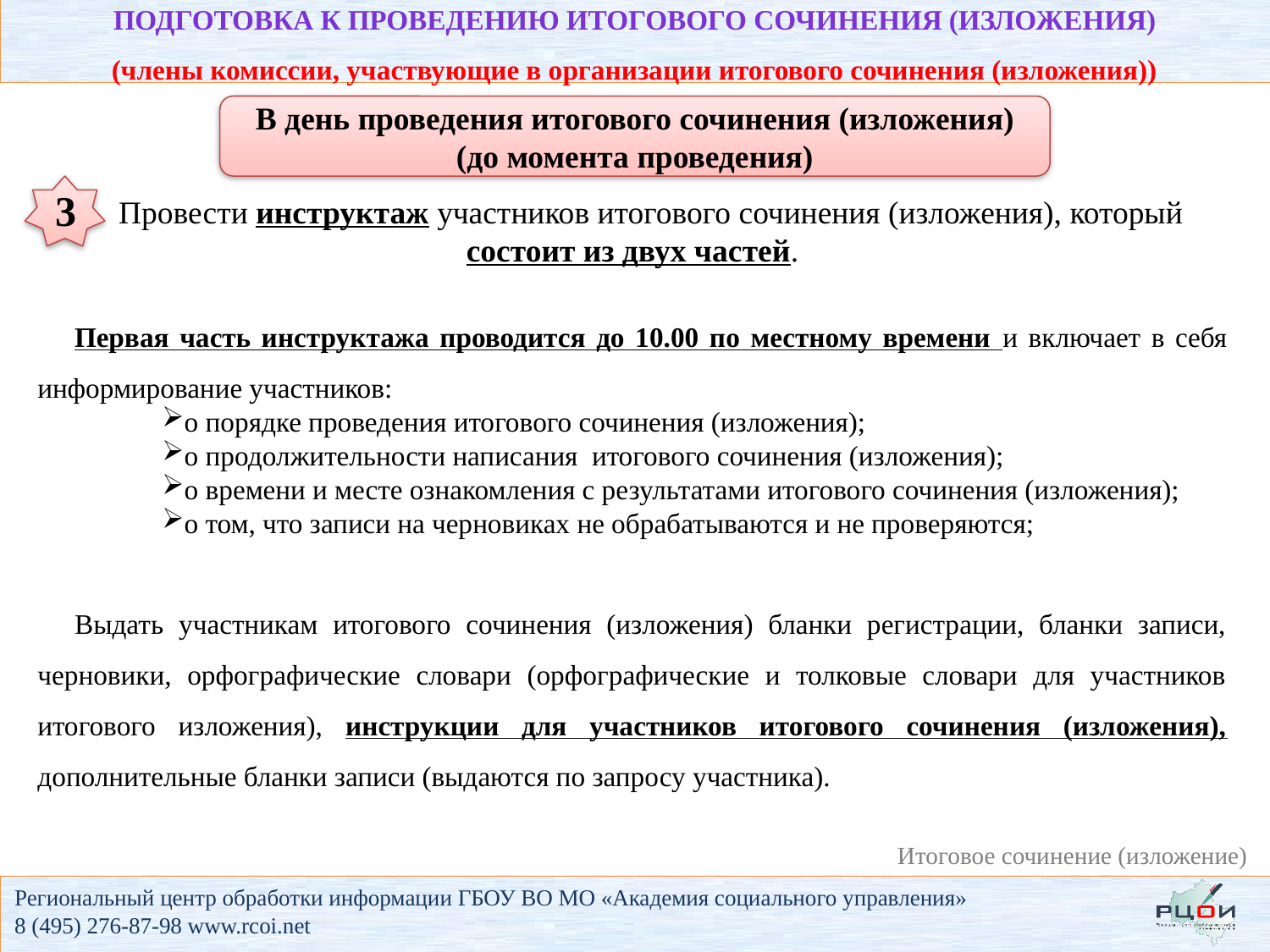

# Подготовка к проведению итогового сочинения (изложения) (члены комиссии, участвующие в организации итогового сочинения (изложения))
В день проведения итогового сочинения (изложения)
(до момента проведения)
3
Провести инструктаж участников итогового сочинения (изложения), который состоит из двух частей.

Первая часть инструктажа проводится до 10.00 по местному времени и включает в себя информирование участников:
о порядке проведения итогового сочинения (изложения);
о продолжительности написания  итогового сочинения (изложения);
о времени и месте ознакомления с результатами итогового сочинения (изложения);
о том, что записи на черновиках не обрабатываются и не проверяются;

Выдать участникам итогового сочинения (изложения) бланки регистрации, бланки записи, черновики, орфографические словари (орфографические и толковые словари для участников итогового изложения), инструкции для участников итогового сочинения (изложения), дополнительные бланки записи (выдаются по запросу участника).